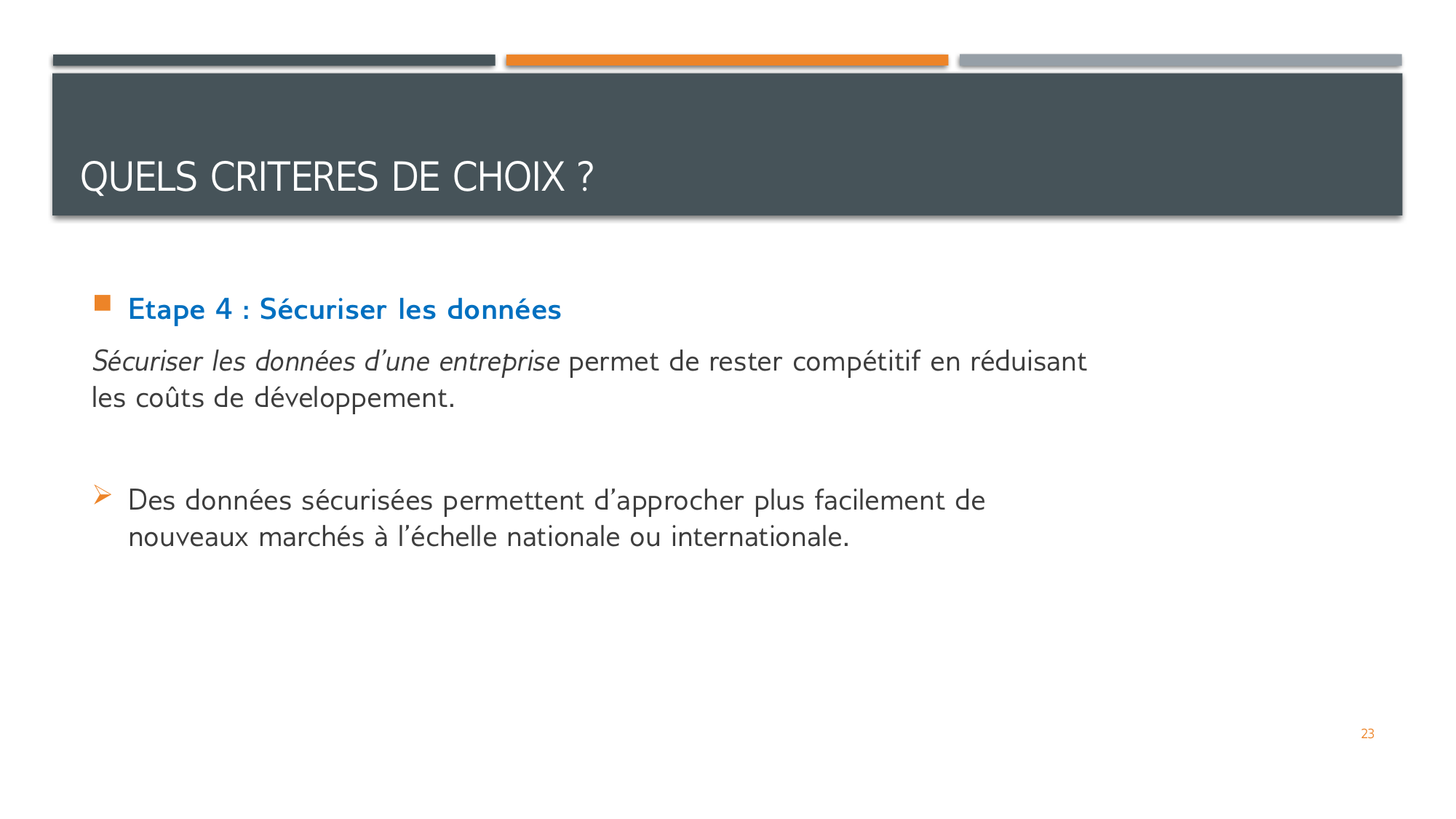

# QUELS CRITERES DE CHOIX ?
Etape 4 : Sécuriser les données
Sécuriser les données d’une entreprise permet de rester compétitif en réduisant les coûts de développement.

Des données sécurisées permettent d’approcher plus facilement de nouveaux marchés à l’échelle nationale ou internationale.

23